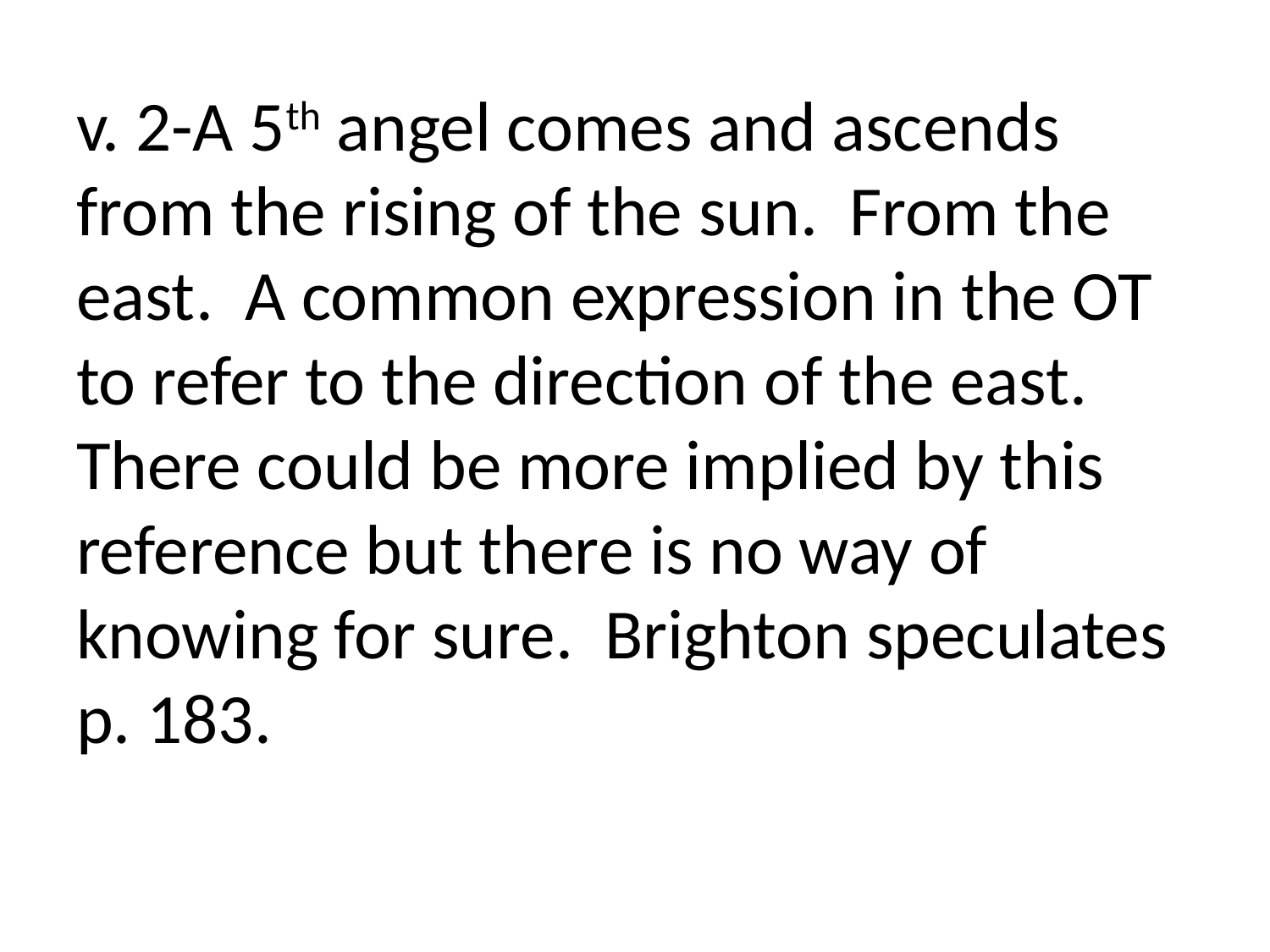

v. 2-A 5th angel comes and ascends from the rising of the sun.  From the east.  A common expression in the OT to refer to the direction of the east.  There could be more implied by this reference but there is no way of knowing for sure.  Brighton speculates p. 183.